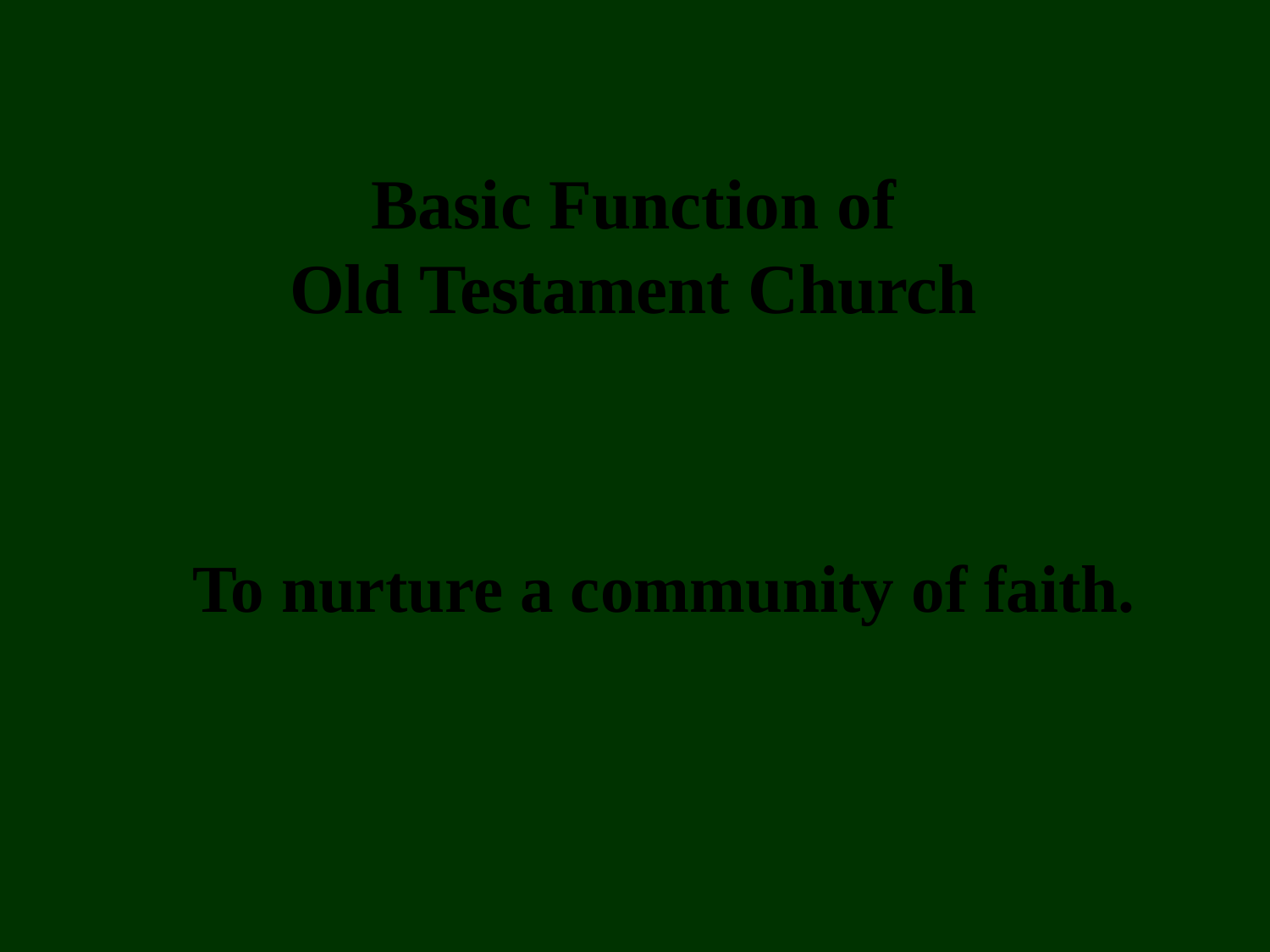

Basic Function of
Old Testament Church
	To nurture a community of faith.